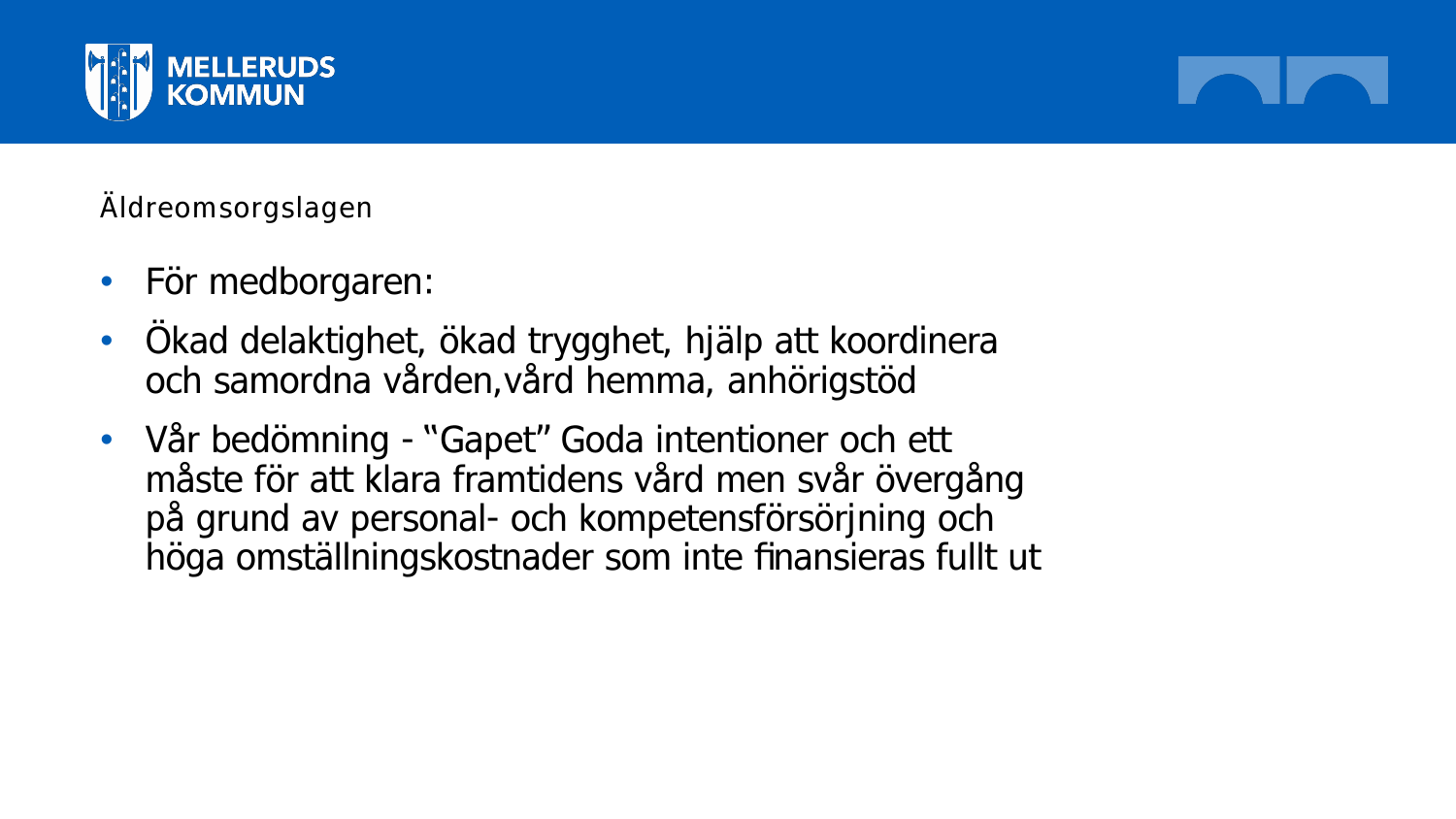

# Äldreomsorgslagen
För medborgaren:
Ökad delaktighet, ökad trygghet, hjälp att koordinera och samordna vården,vård hemma, anhörigstöd
Vår bedömning - “Gapet” Goda intentioner och ett måste för att klara framtidens vård men svår övergång på grund av personal- och kompetensförsörjning och höga omställningskostnader som inte finansieras fullt ut